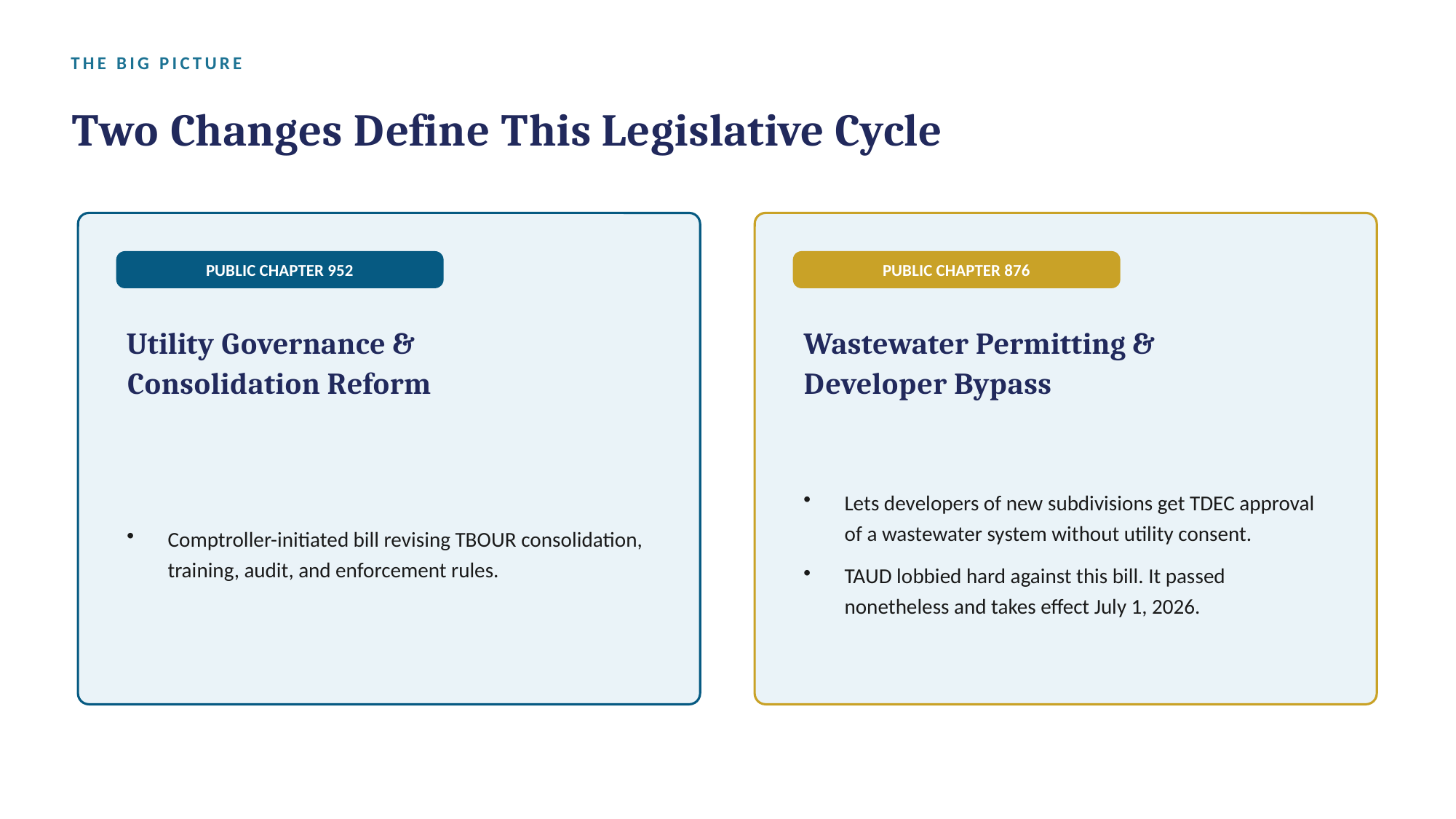

THE BIG PICTURE
Two Changes Define This Legislative Cycle

PUBLIC CHAPTER 952

PUBLIC CHAPTER 876
Utility Governance &
Consolidation Reform
Wastewater Permitting &
Developer Bypass
Comptroller-initiated bill revising TBOUR consolidation, training, audit, and enforcement rules.
Lets developers of new subdivisions get TDEC approval of a wastewater system without utility consent.
TAUD lobbied hard against this bill. It passed nonetheless and takes effect July 1, 2026.